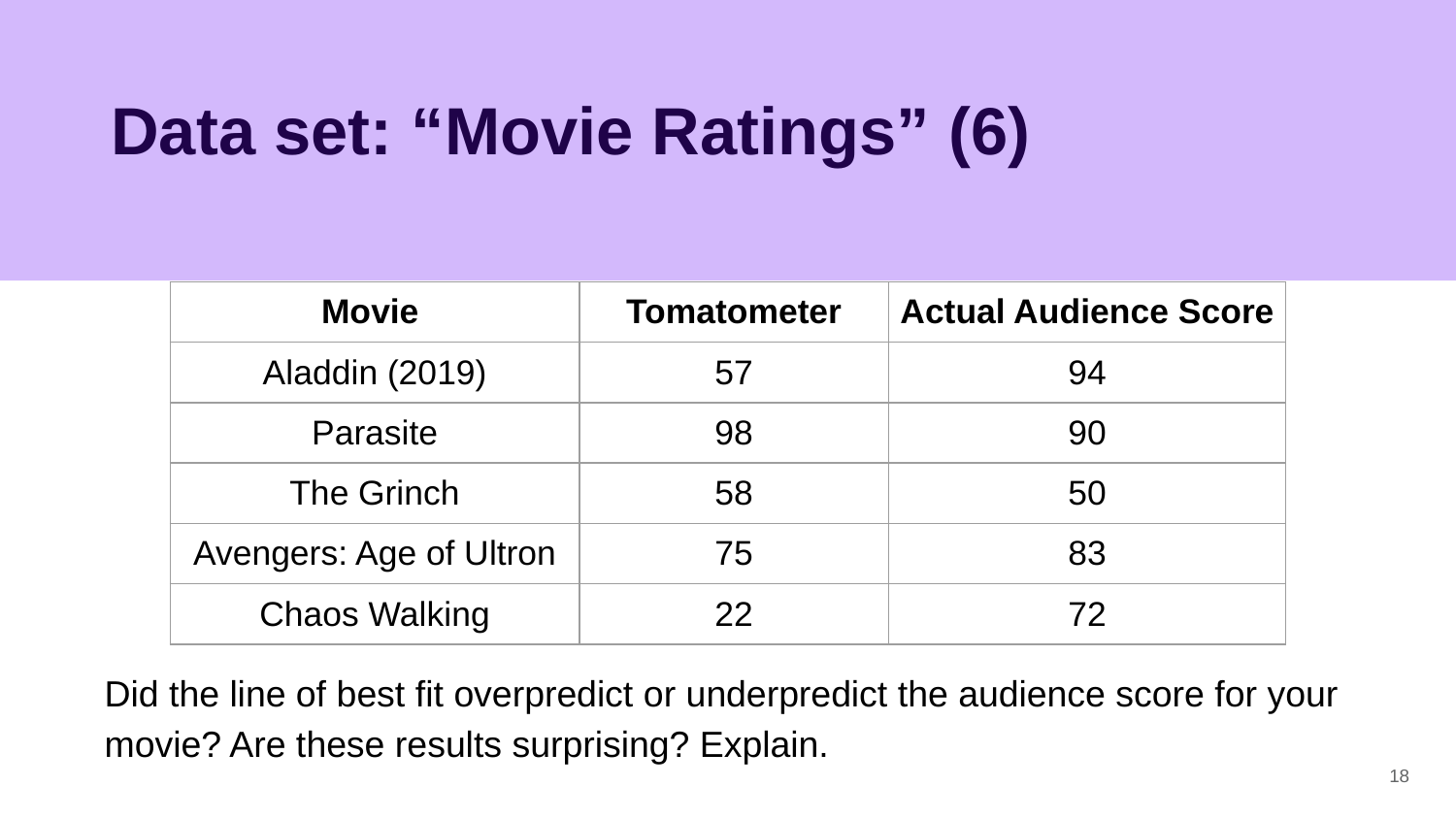

# Data set: “Movie Ratings” (6)

| Movie | Tomatometer | Actual Audience Score |
| --- | --- | --- |
| Aladdin (2019) | 57 | 94 |
| Parasite | 98 | 90 |
| The Grinch | 58 | 50 |
| Avengers: Age of Ultron | 75 | 83 |
| Chaos Walking | 22 | 72 |
Did the line of best fit overpredict or underpredict the audience score for your movie? Are these results surprising? Explain.